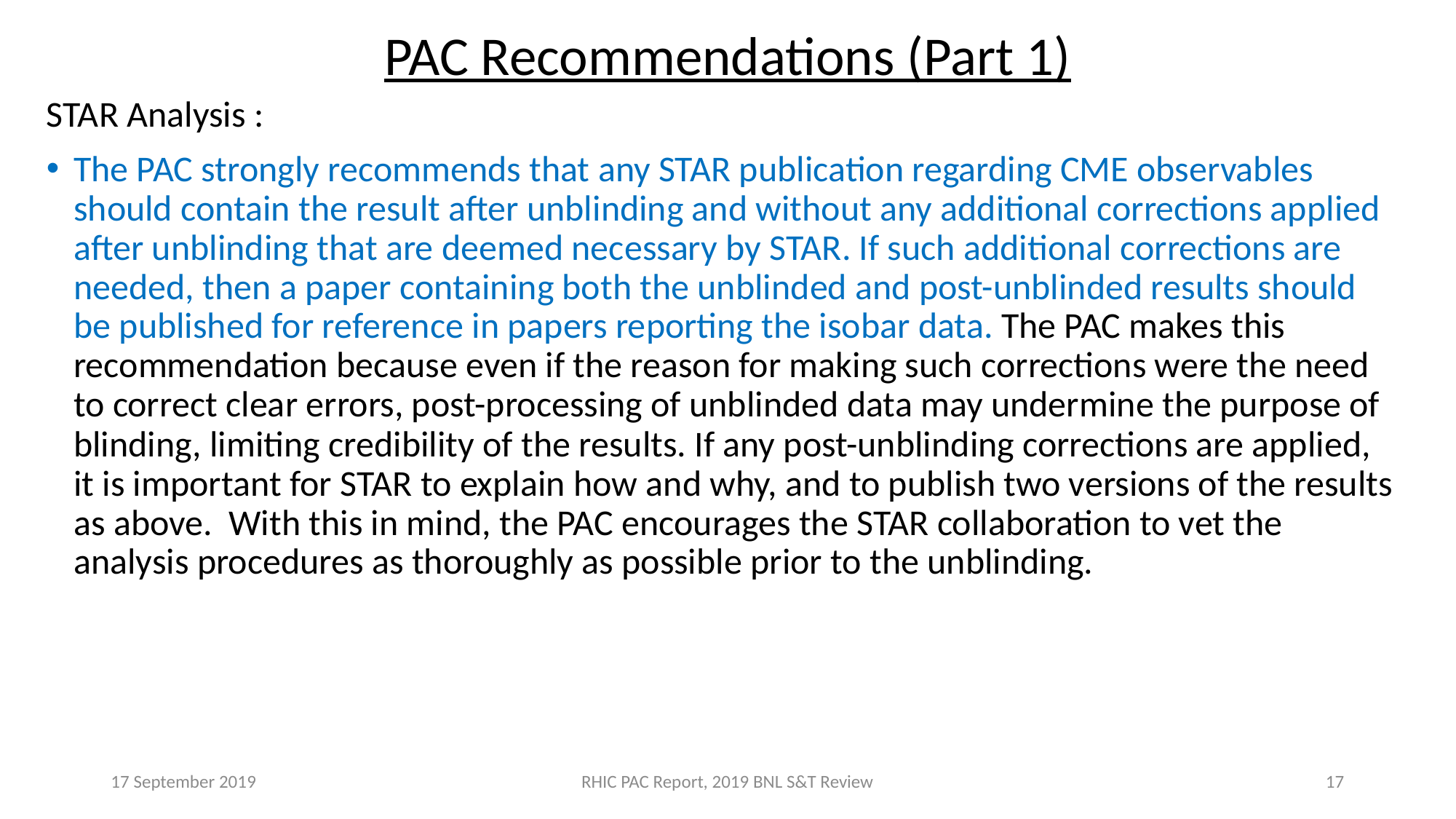

# PAC Recommendations (Part 1)
STAR Analysis :
The PAC strongly recommends that any STAR publication regarding CME observables should contain the result after unblinding and without any additional corrections applied after unblinding that are deemed necessary by STAR. If such additional corrections are needed, then a paper containing both the unblinded and post-unblinded results should be published for reference in papers reporting the isobar data. The PAC makes this recommendation because even if the reason for making such corrections were the need to correct clear errors, post-processing of unblinded data may undermine the purpose of blinding, limiting credibility of the results. If any post-unblinding corrections are applied, it is important for STAR to explain how and why, and to publish two versions of the results as above.  With this in mind, the PAC encourages the STAR collaboration to vet the analysis procedures as thoroughly as possible prior to the unblinding.

17 September 2019
RHIC PAC Report, 2019 BNL S&T Review
17